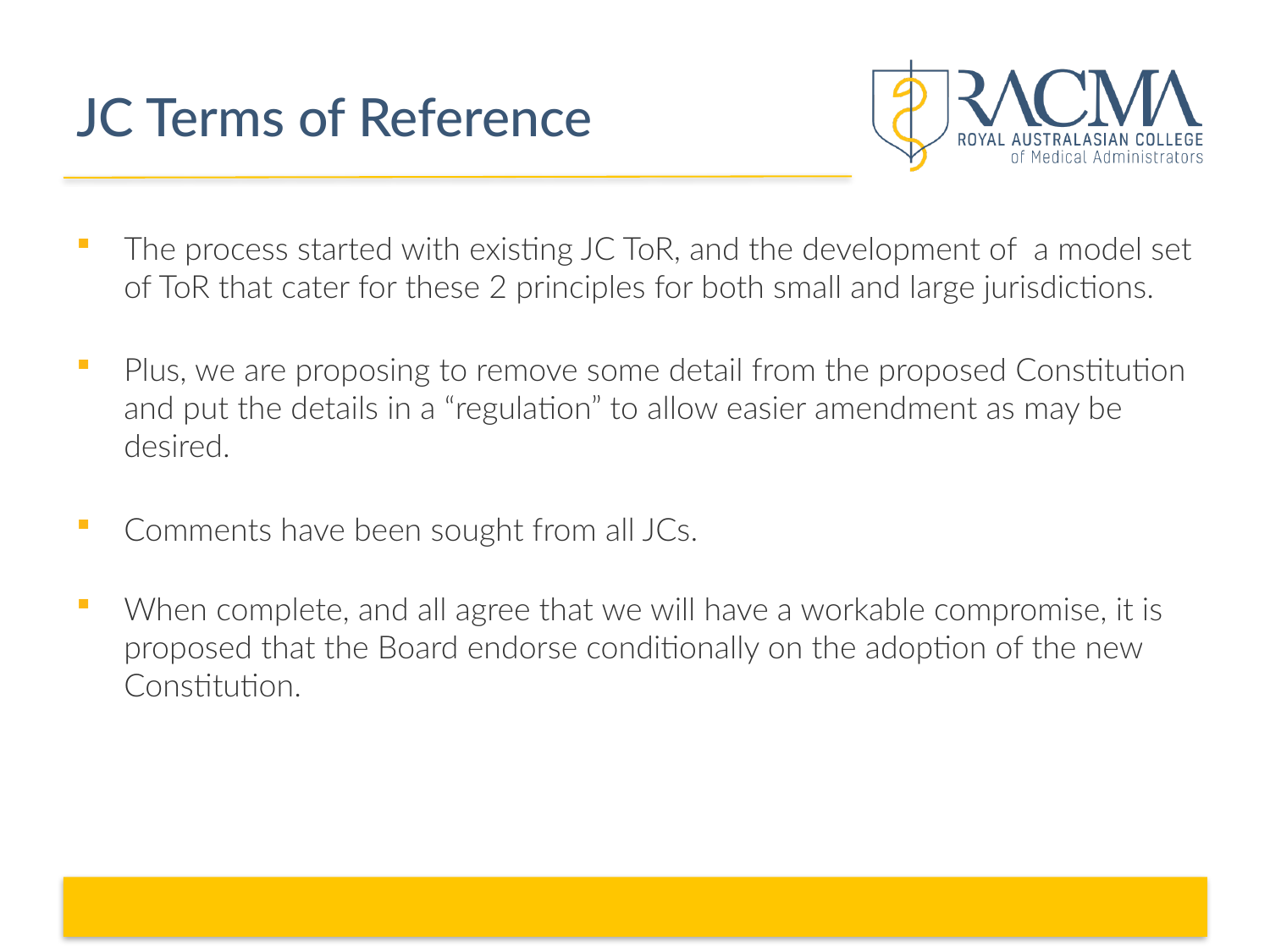

# JC Terms of Reference
The process started with existing JC ToR, and the development of  a model set of ToR that cater for these 2 principles for both small and large jurisdictions.

Plus, we are proposing to remove some detail from the proposed Constitution and put the details in a “regulation” to allow easier amendment as may be desired.

Comments have been sought from all JCs.
When complete, and all agree that we will have a workable compromise, it is proposed that the Board endorse conditionally on the adoption of the new Constitution.